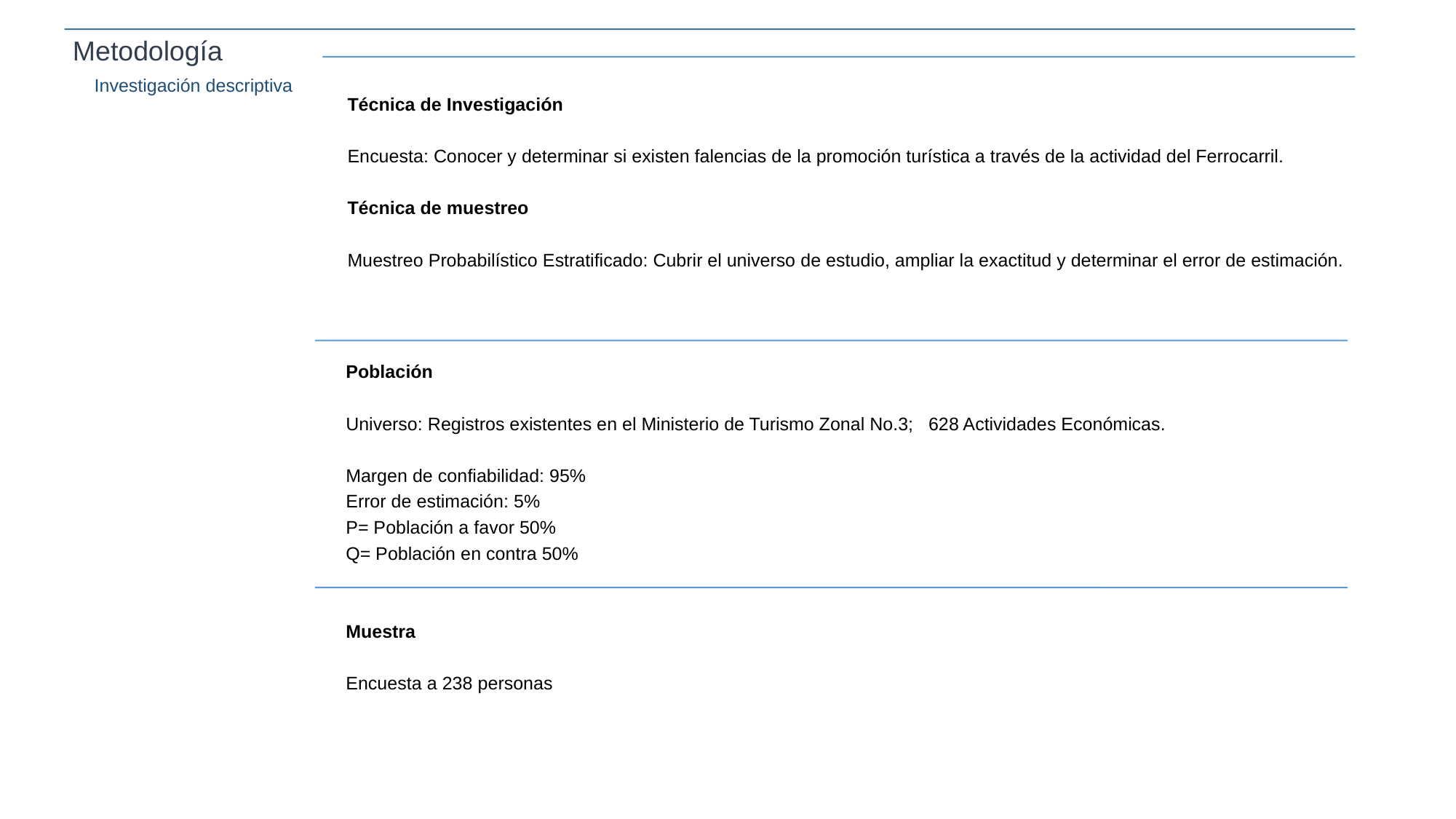

Metodología
Investigación descriptiva
Técnica de Investigación

Encuesta: Conocer y determinar si existen falencias de la promoción turística a través de la actividad del Ferrocarril.

Técnica de muestreo

Muestreo Probabilístico Estratificado: Cubrir el universo de estudio, ampliar la exactitud y determinar el error de estimación.

Población

Universo: Registros existentes en el Ministerio de Turismo Zonal No.3;   628 Actividades Económicas.

Margen de confiabilidad: 95%
Error de estimación: 5%
P= Población a favor 50%
Q= Población en contra 50%

Muestra

Encuesta a 238 personas